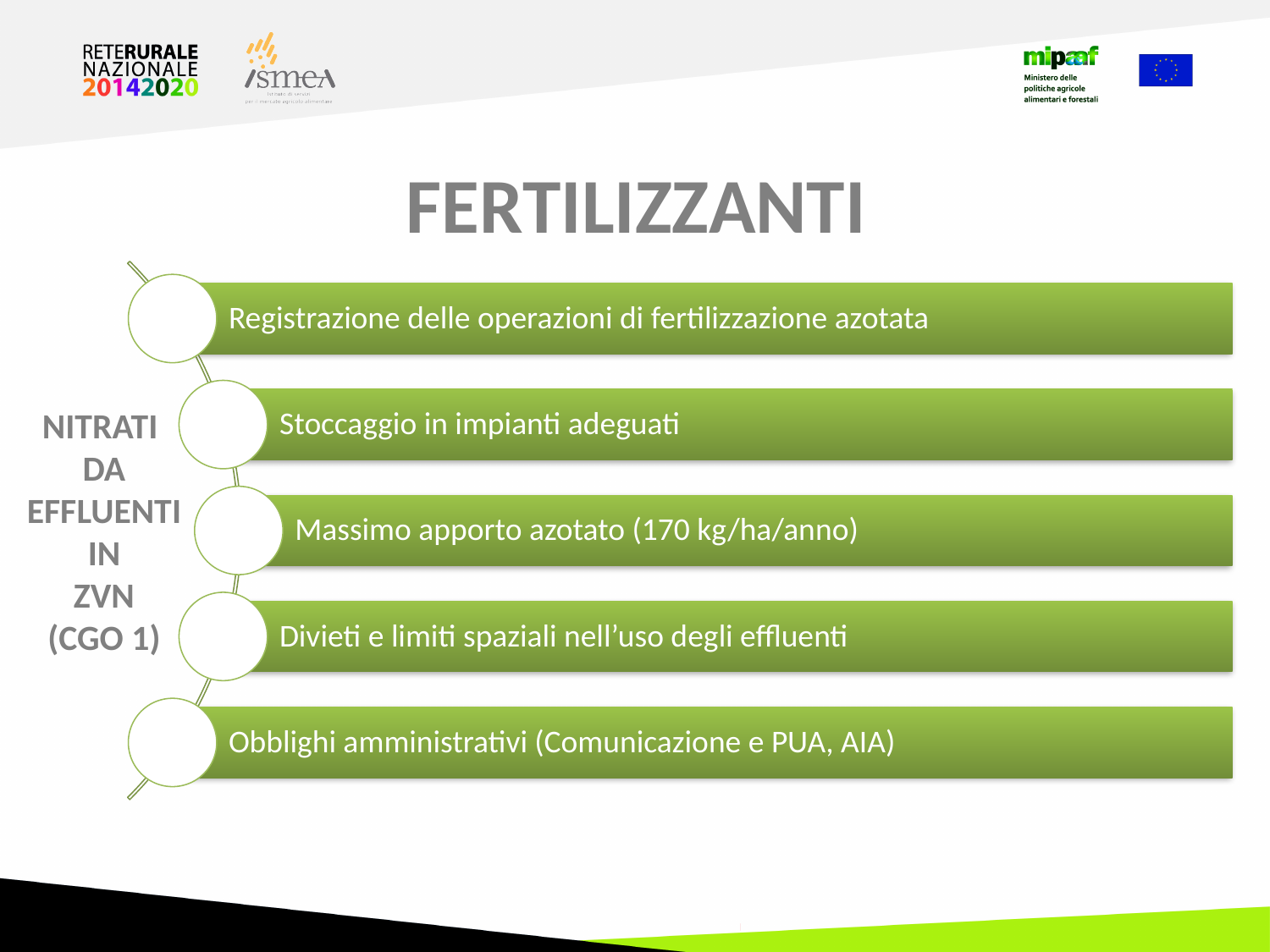

# FERTILIZZANTI
Registrazione delle operazioni di fertilizzazione azotata
Stoccaggio in impianti adeguati
Massimo apporto azotato (170 kg/ha/anno)
Divieti e limiti spaziali nell’uso degli effluenti
Obblighi amministrativi (Comunicazione e PUA, AIA)
NITRATI
DA EFFLUENTI
IN
ZVN
(CGO 1)